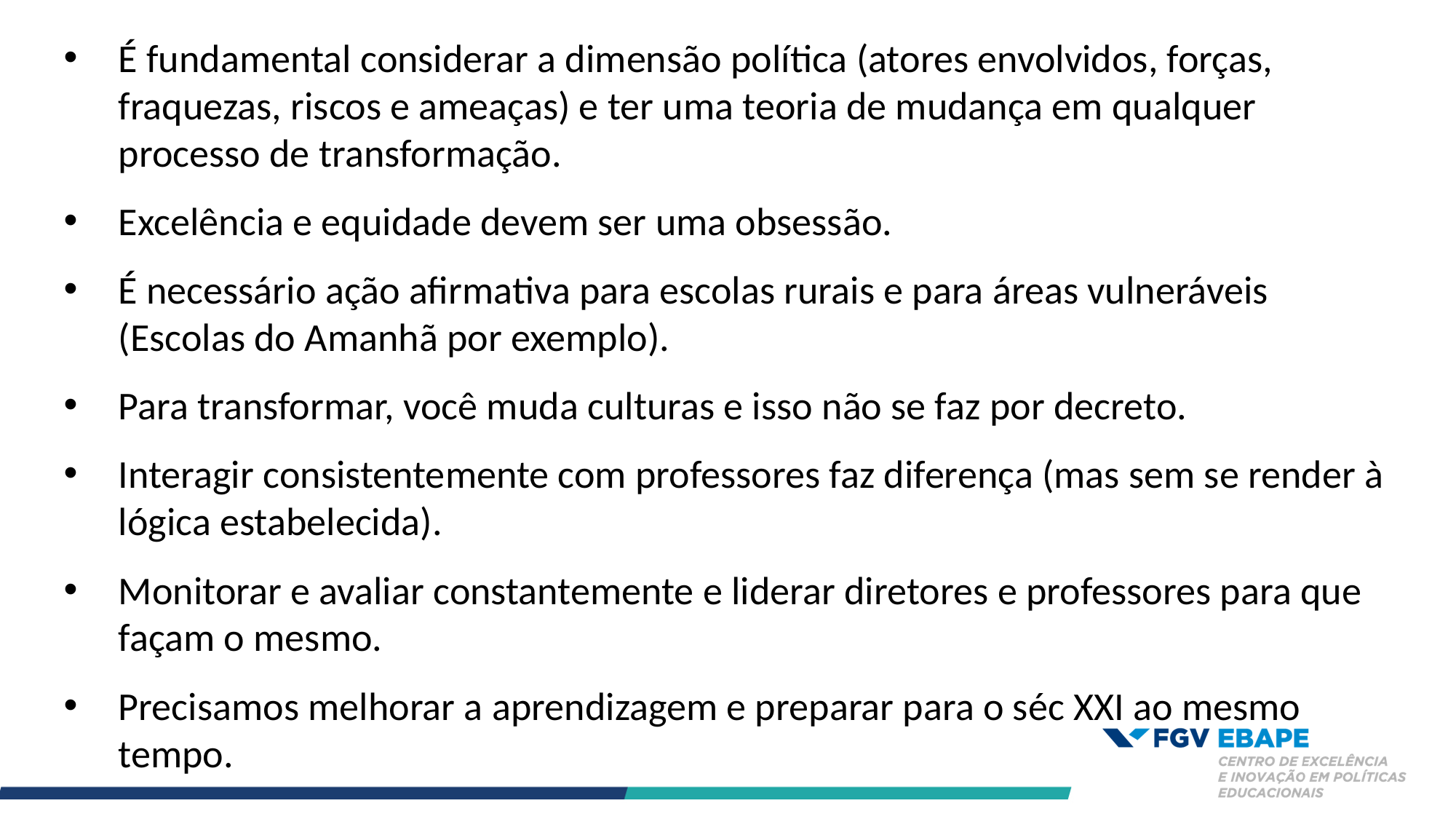

É fundamental considerar a dimensão política (atores envolvidos, forças, fraquezas, riscos e ameaças) e ter uma teoria de mudança em qualquer processo de transformação.
Excelência e equidade devem ser uma obsessão.
É necessário ação afirmativa para escolas rurais e para áreas vulneráveis (Escolas do Amanhã por exemplo).
Para transformar, você muda culturas e isso não se faz por decreto.
Interagir consistentemente com professores faz diferença (mas sem se render à lógica estabelecida).
Monitorar e avaliar constantemente e liderar diretores e professores para que façam o mesmo.
Precisamos melhorar a aprendizagem e preparar para o séc XXI ao mesmo tempo.